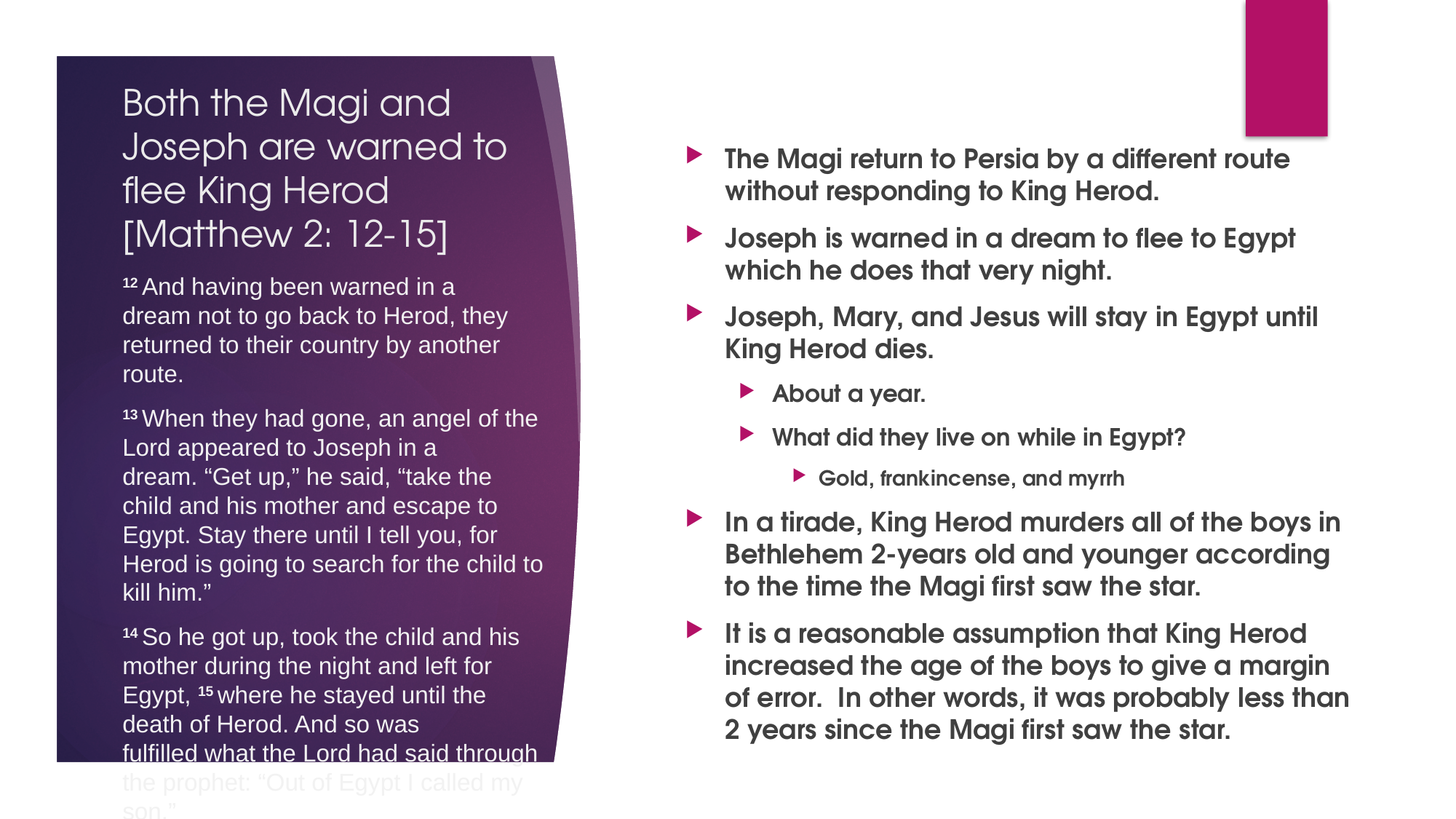

# Both the Magi and Joseph are warned to flee King Herod [Matthew 2: 12-15]
The Magi return to Persia by a different route without responding to King Herod.
Joseph is warned in a dream to flee to Egypt which he does that very night.
Joseph, Mary, and Jesus will stay in Egypt until King Herod dies.
About a year.
What did they live on while in Egypt?
Gold, frankincense, and myrrh
In a tirade, King Herod murders all of the boys in Bethlehem 2-years old and younger according to the time the Magi first saw the star.
It is a reasonable assumption that King Herod increased the age of the boys to give a margin of error.  In other words, it was probably less than 2 years since the Magi first saw the star.

12 And having been warned in a dream not to go back to Herod, they returned to their country by another route.
13 When they had gone, an angel of the Lord appeared to Joseph in a dream. “Get up,” he said, “take the child and his mother and escape to Egypt. Stay there until I tell you, for Herod is going to search for the child to kill him.”
14 So he got up, took the child and his mother during the night and left for Egypt, 15 where he stayed until the death of Herod. And so was fulfilled what the Lord had said through the prophet: “Out of Egypt I called my son.”